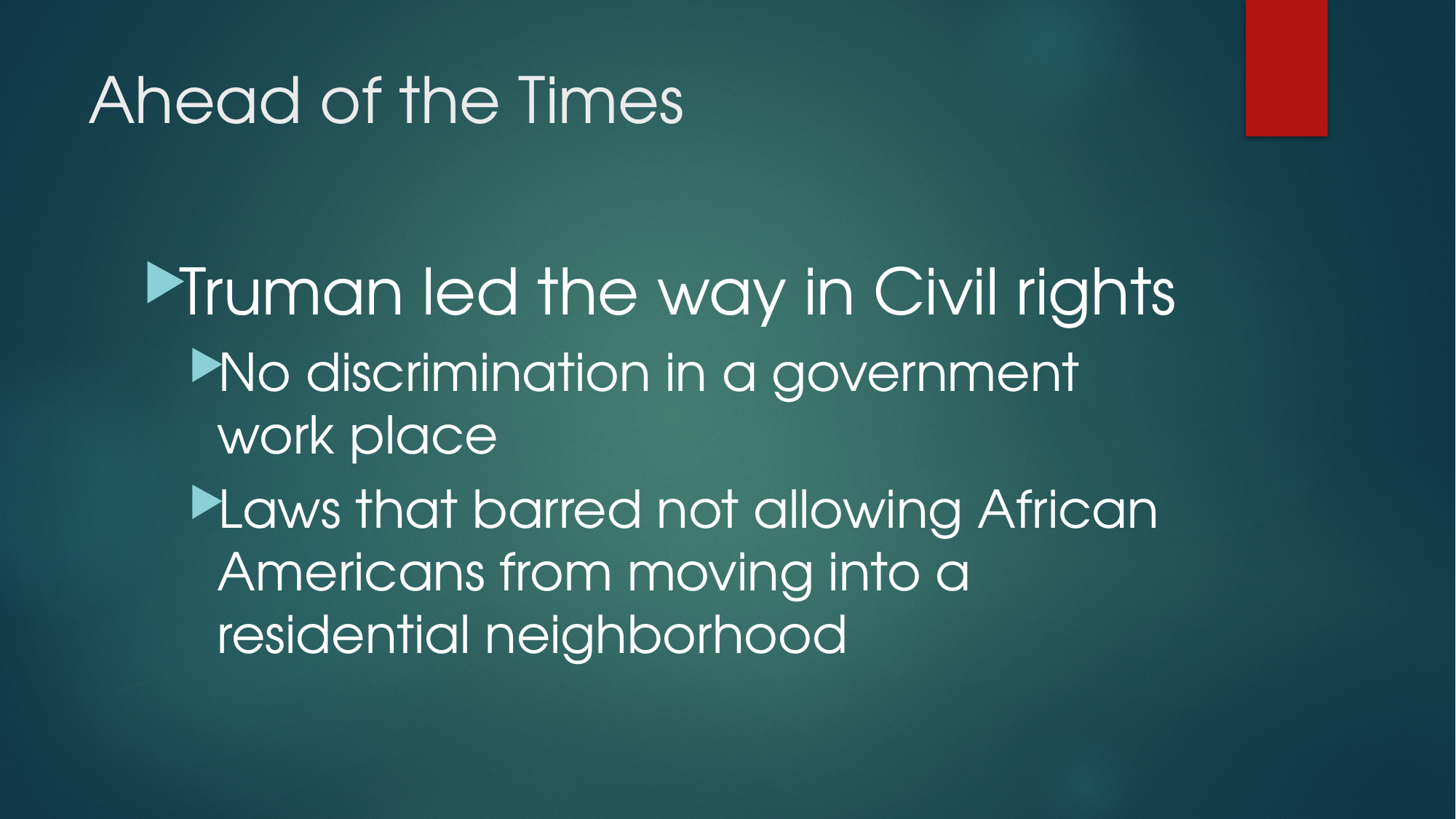

# Ahead of the Times
Truman led the way in Civil rights
No discrimination in a government work place
Laws that barred not allowing African Americans from moving into a residential neighborhood